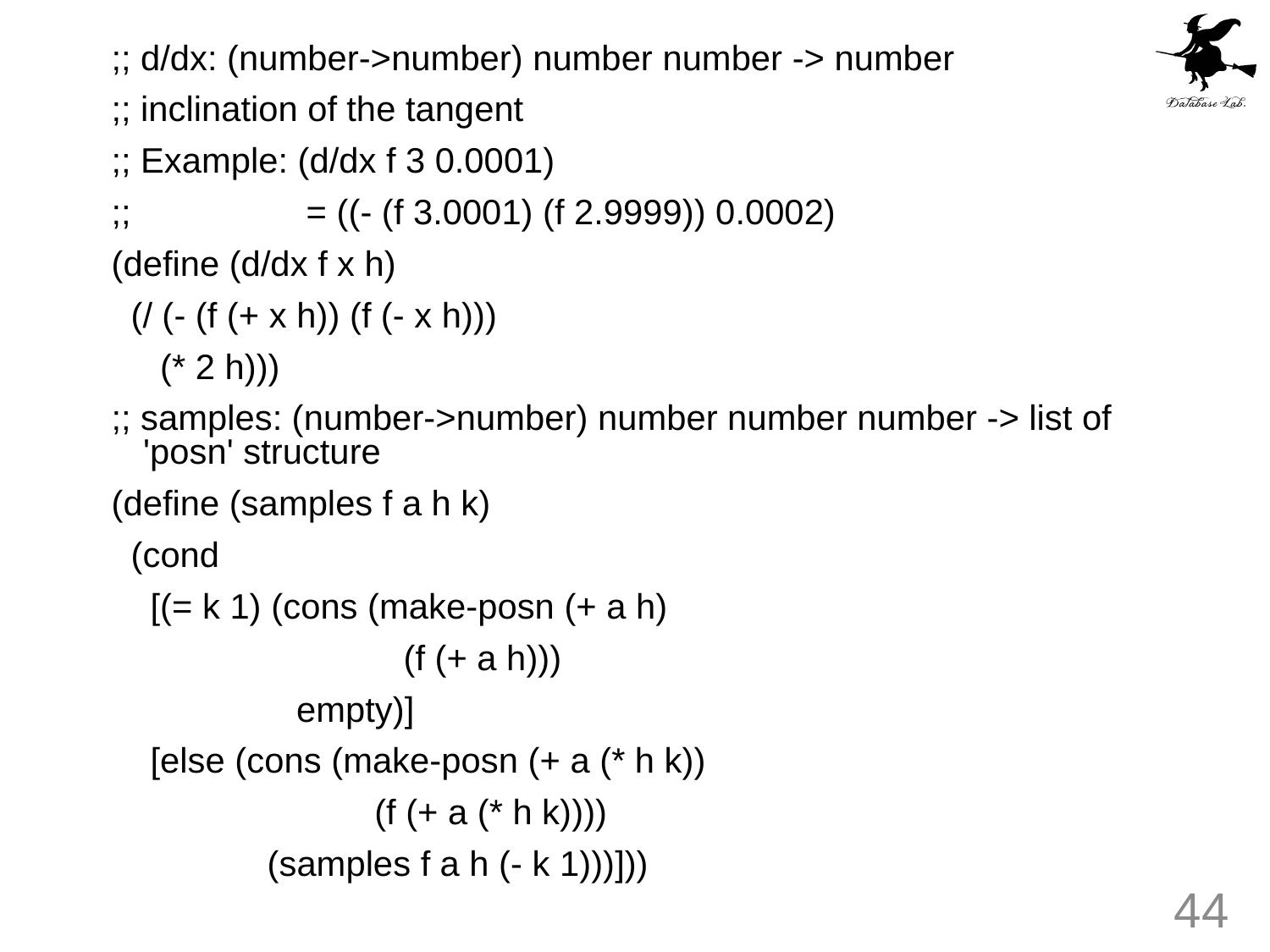

;; d/dx: (number->number) number number -> number
;; inclination of the tangent
;; Example: (d/dx f 3 0.0001)
;;                  = ((- (f 3.0001) (f 2.9999)) 0.0002)
(define (d/dx f x h)
  (/ (- (f (+ x h)) (f (- x h)))
     (* 2 h)))
;; samples: (number->number) number number number -> list of 'posn' structure
(define (samples f a h k)
  (cond
    [(= k 1) (cons (make-posn (+ a h)
                              (f (+ a h)))
                   empty)]
    [else (cons (make-posn (+ a (* h k))
                           (f (+ a (* h k))))
                (samples f a h (- k 1)))]))
44